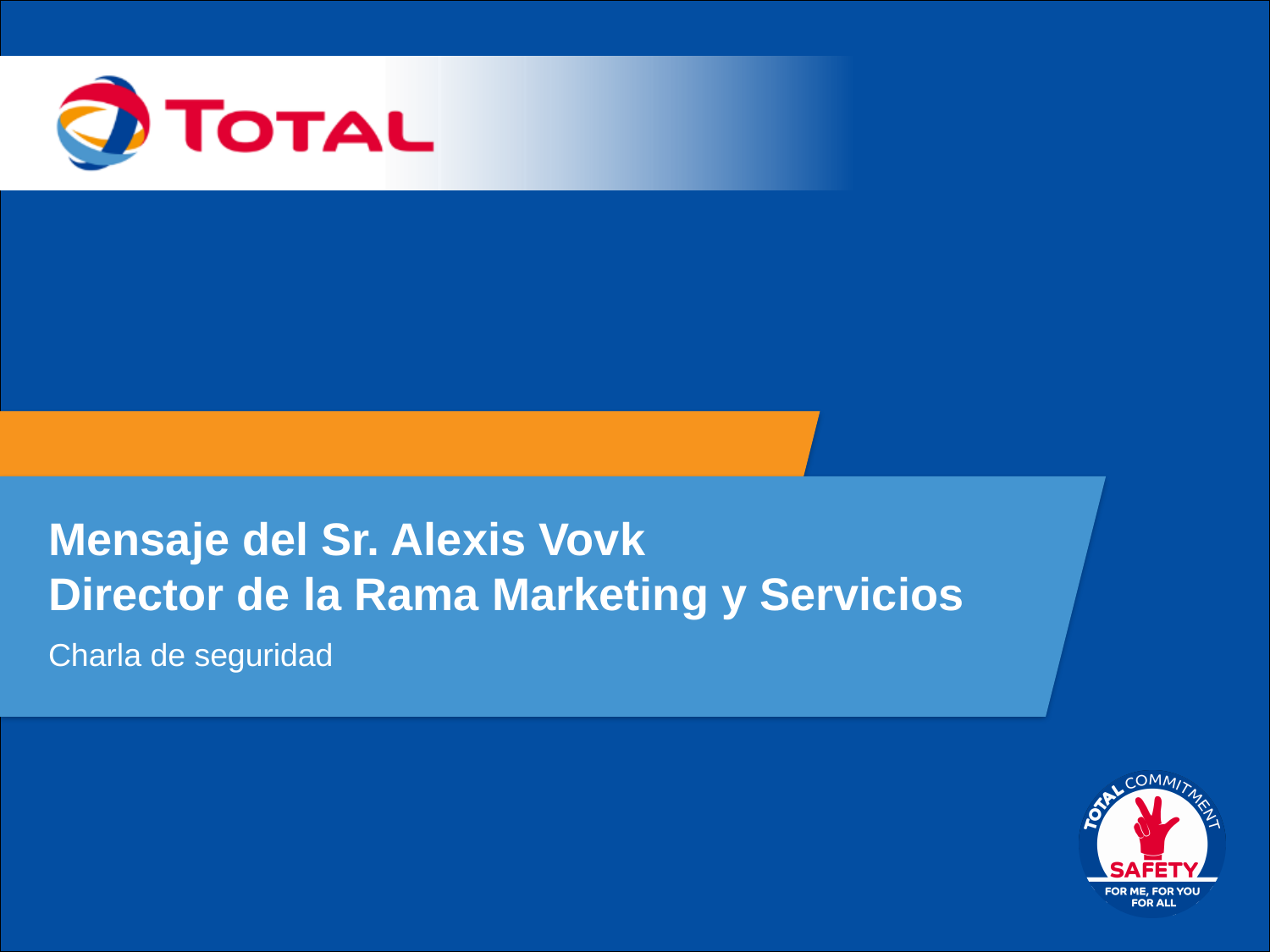

# Mensaje del Sr. Alexis Vovk Director de la Rama Marketing y Servicios
Charla de seguridad